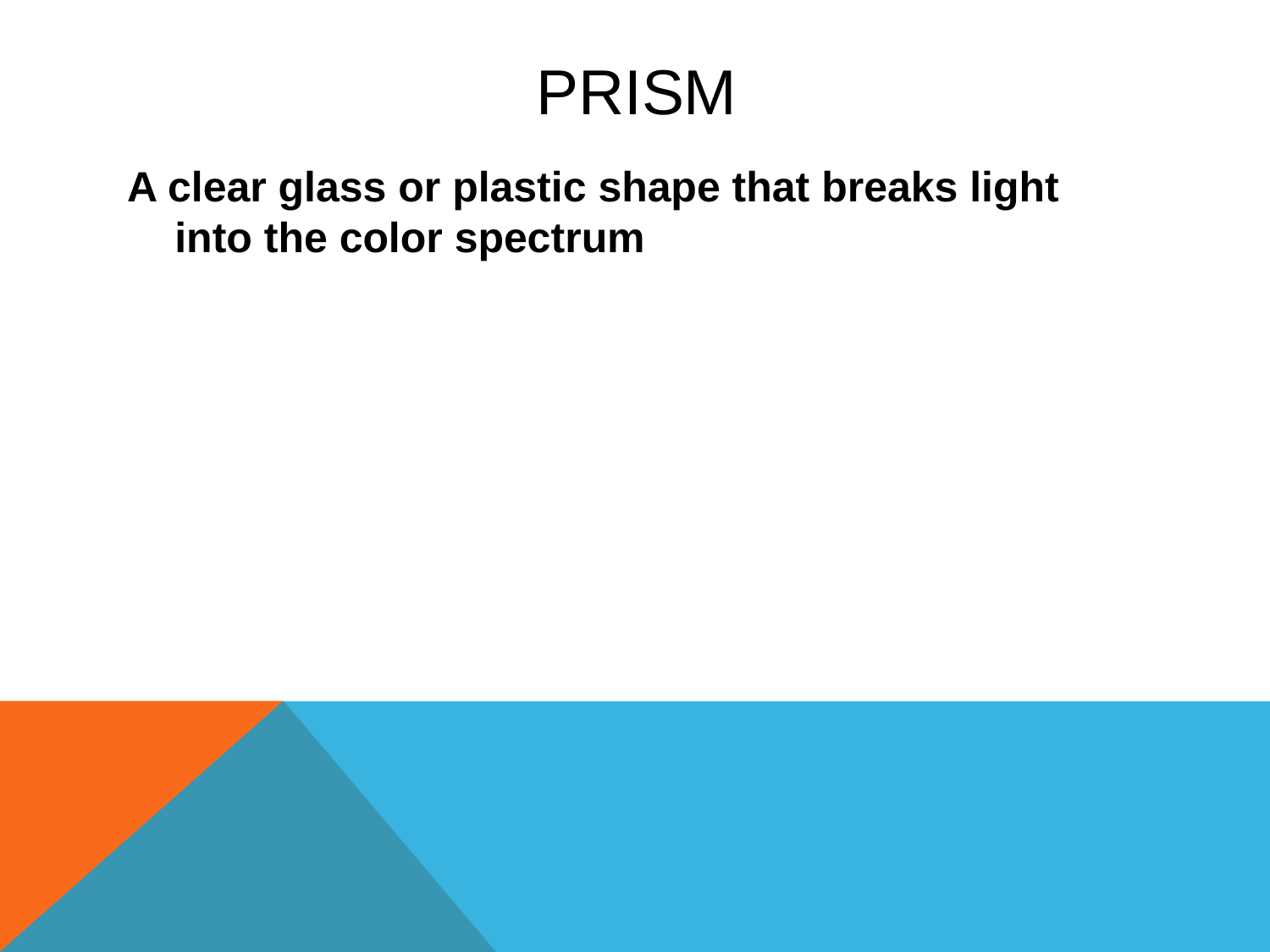

# prism
A clear glass or plastic shape that breaks light into the color spectrum